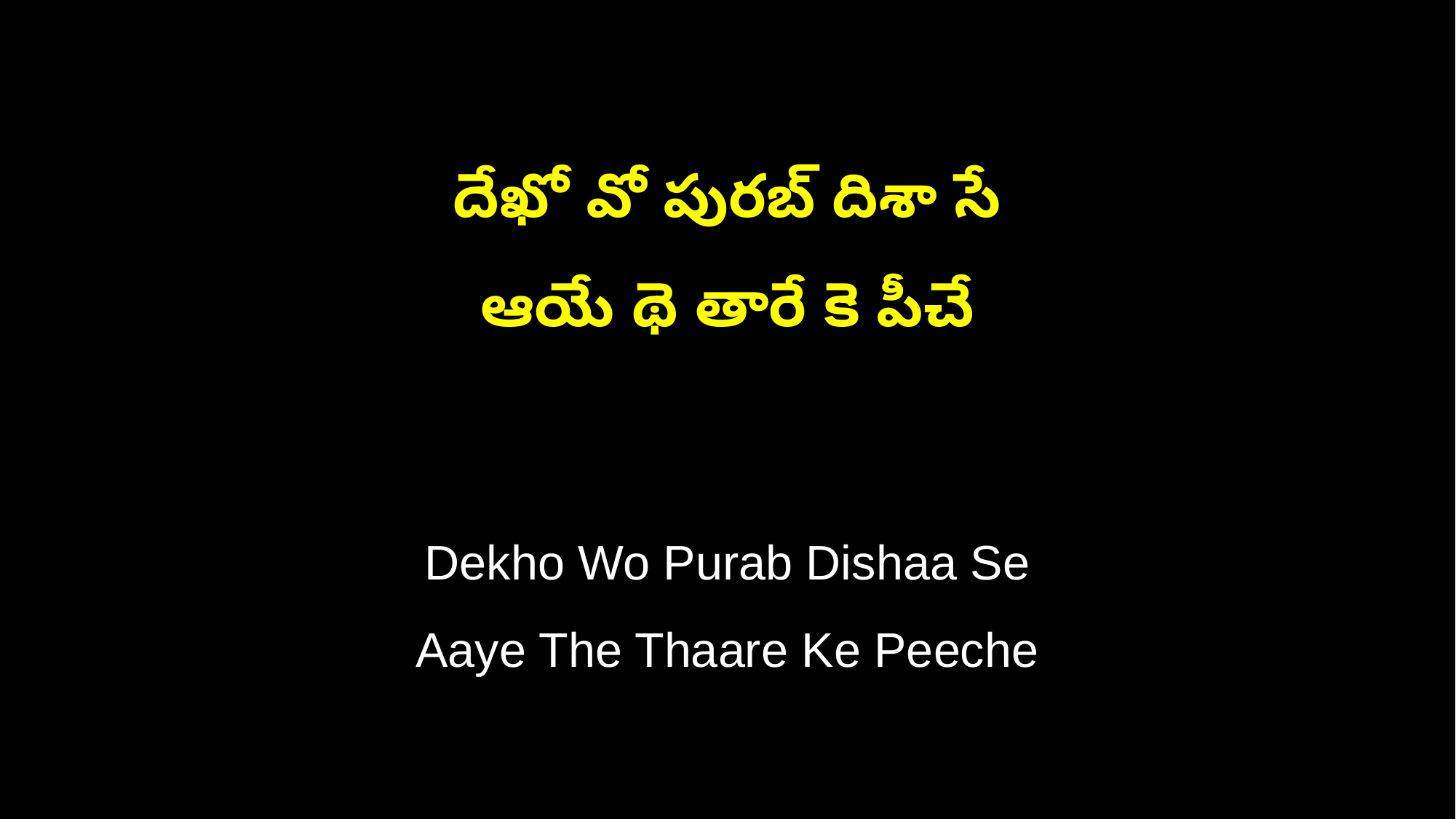

దేఖో వో పురబ్ దిశా సే
ఆయే థె తారే కె పీచే
Dekho Wo Purab Dishaa Se
Aaye The Thaare Ke Peeche